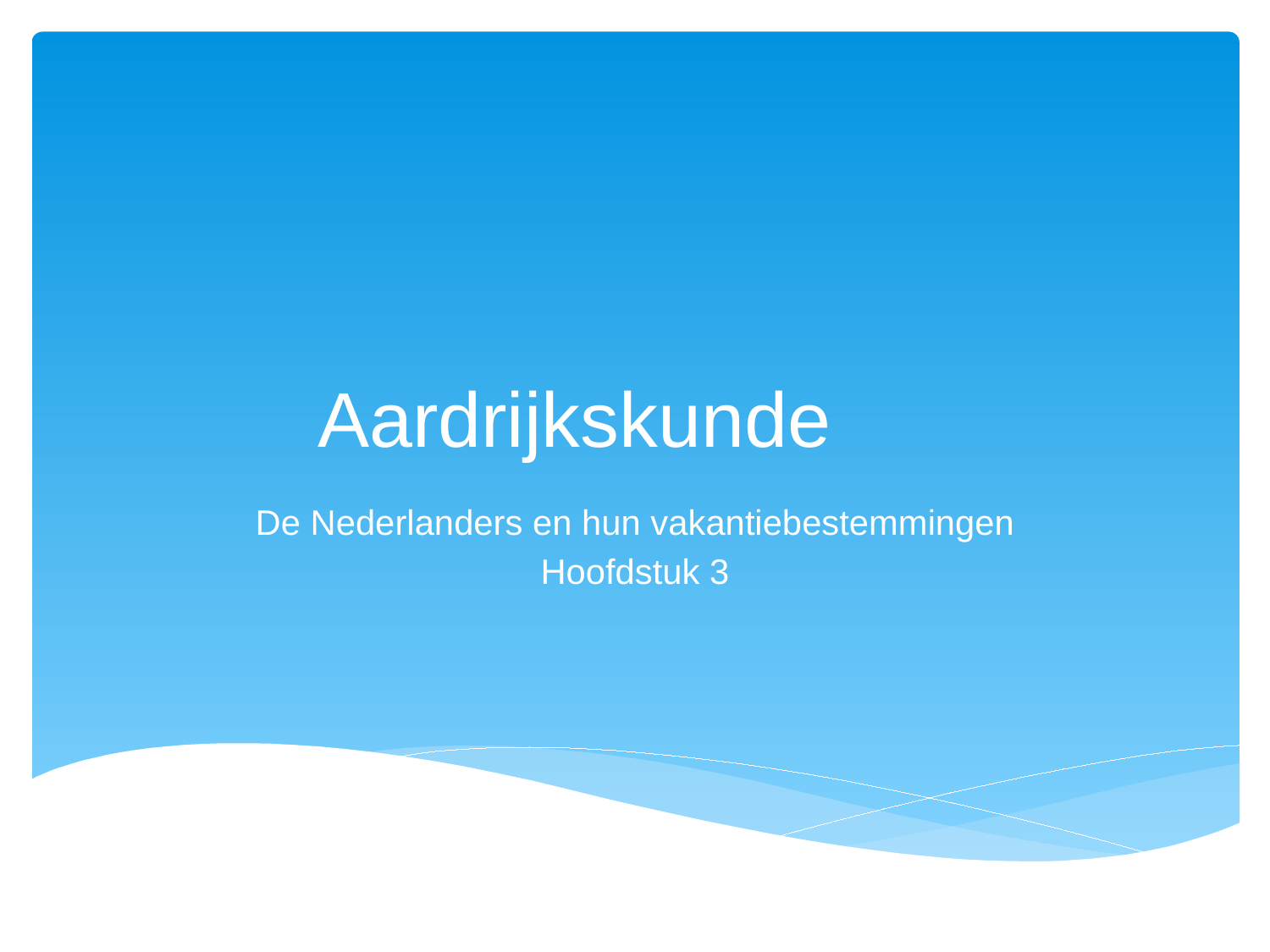

# Aardrijkskunde
De Nederlanders en hun vakantiebestemmingen
Hoofdstuk 3